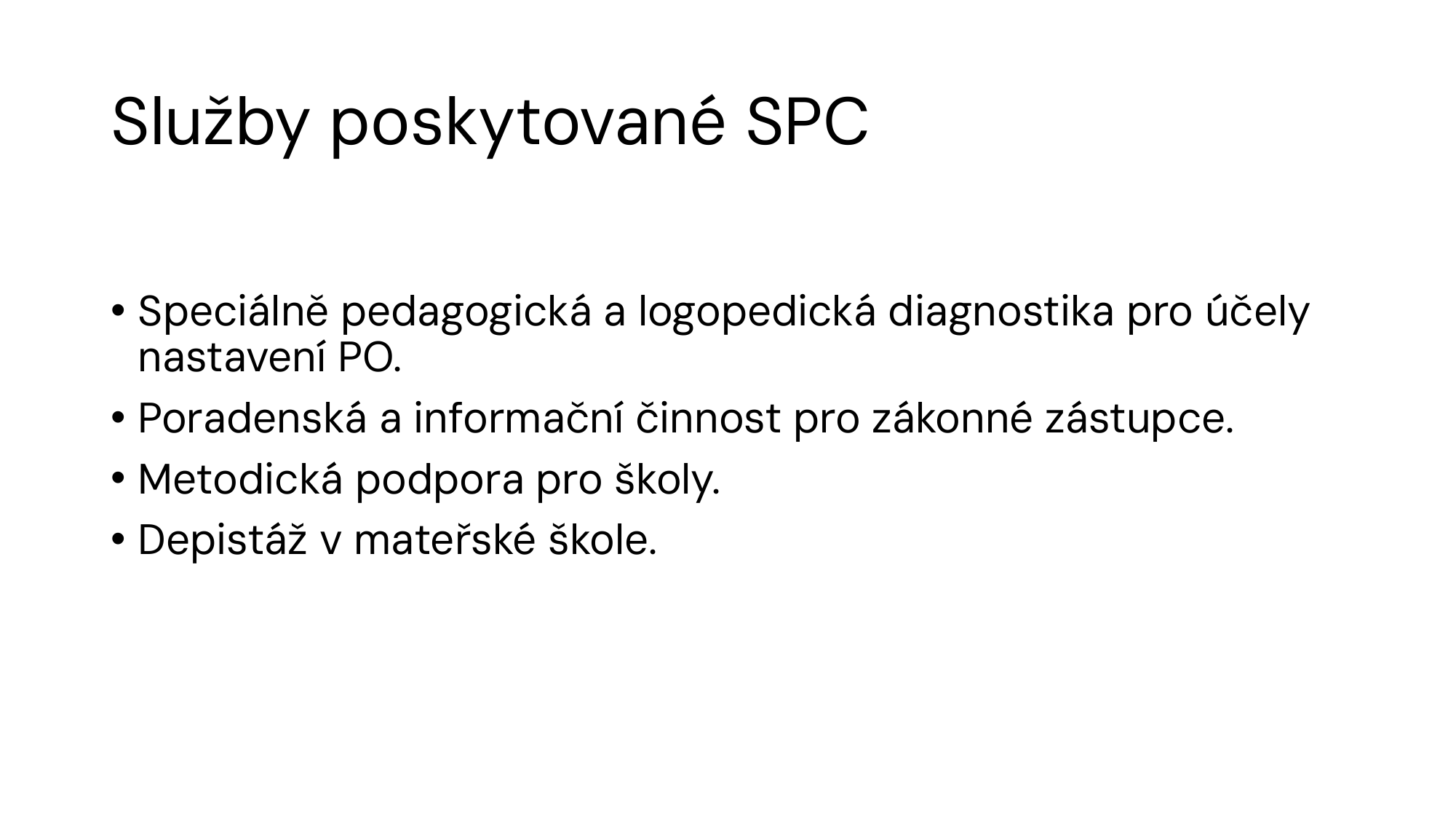

# Služby poskytované SPC

Speciálně pedagogická a logopedická diagnostika pro účely nastavení PO.
Poradenská a informační činnost pro zákonné zástupce.
Metodická podpora pro školy.
Depistáž v mateřské škole.